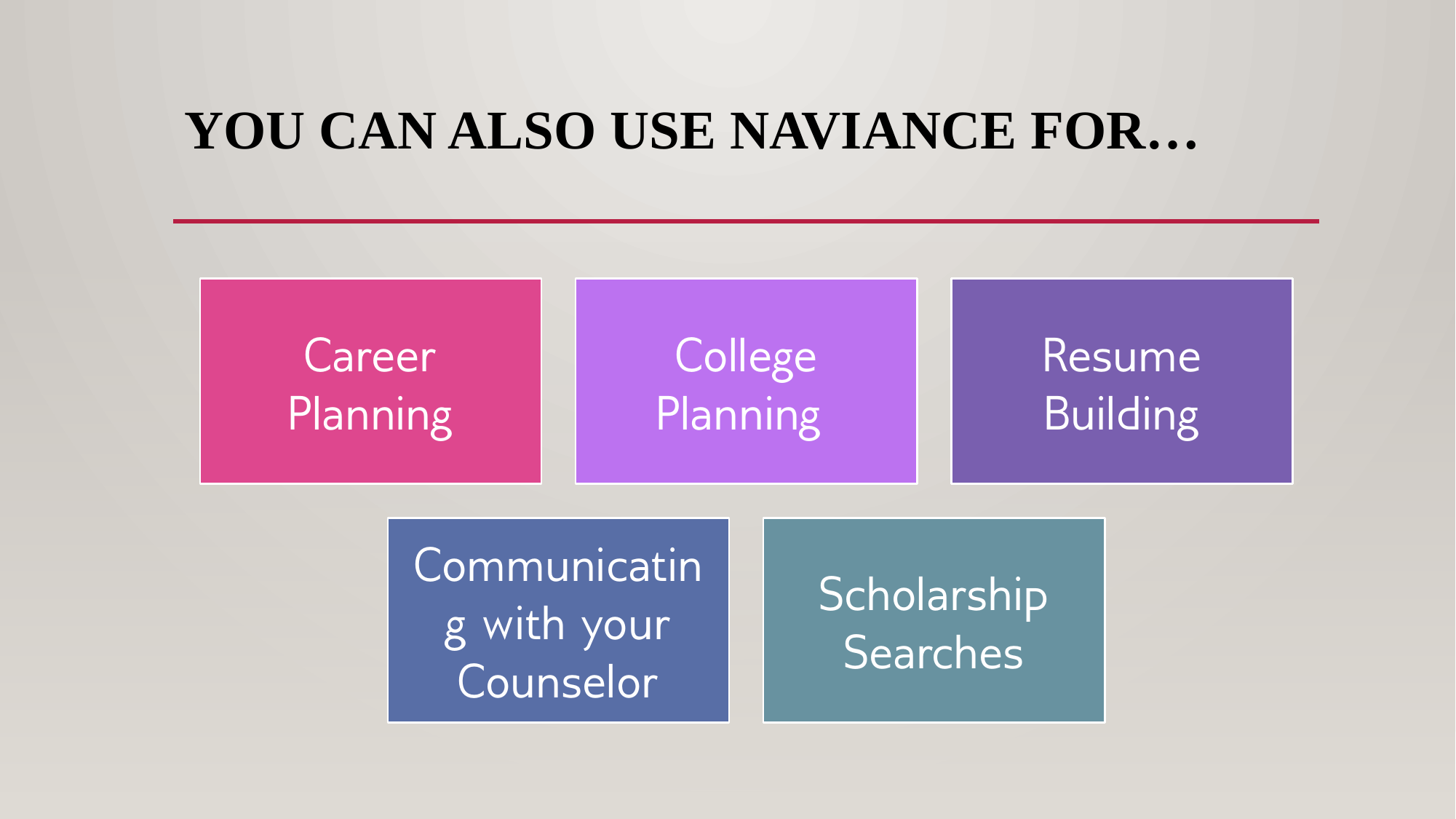

# You can also use Naviance for…

Career Planning
College Planning
Resume Building
Communicating with your Counselor
Scholarship Searches